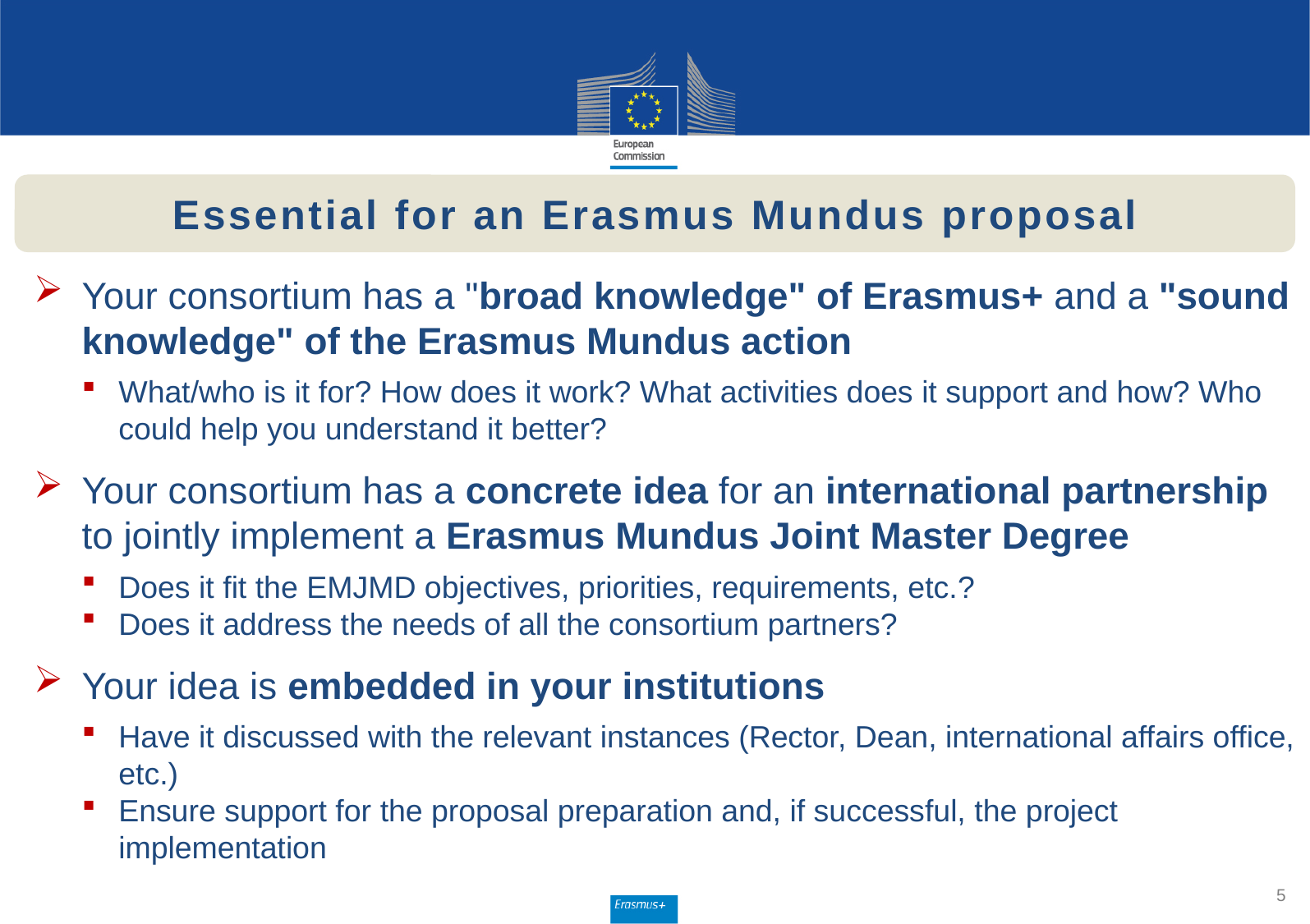

Essential for an Erasmus Mundus proposal
Your consortium has a "broad knowledge" of Erasmus+ and a "sound knowledge" of the Erasmus Mundus action
What/who is it for? How does it work? What activities does it support and how? Who could help you understand it better?
Your consortium has a concrete idea for an international partnership to jointly implement a Erasmus Mundus Joint Master Degree
Does it fit the EMJMD objectives, priorities, requirements, etc.?
Does it address the needs of all the consortium partners?
Your idea is embedded in your institutions
Have it discussed with the relevant instances (Rector, Dean, international affairs office, etc.)
Ensure support for the proposal preparation and, if successful, the project  implementation
5